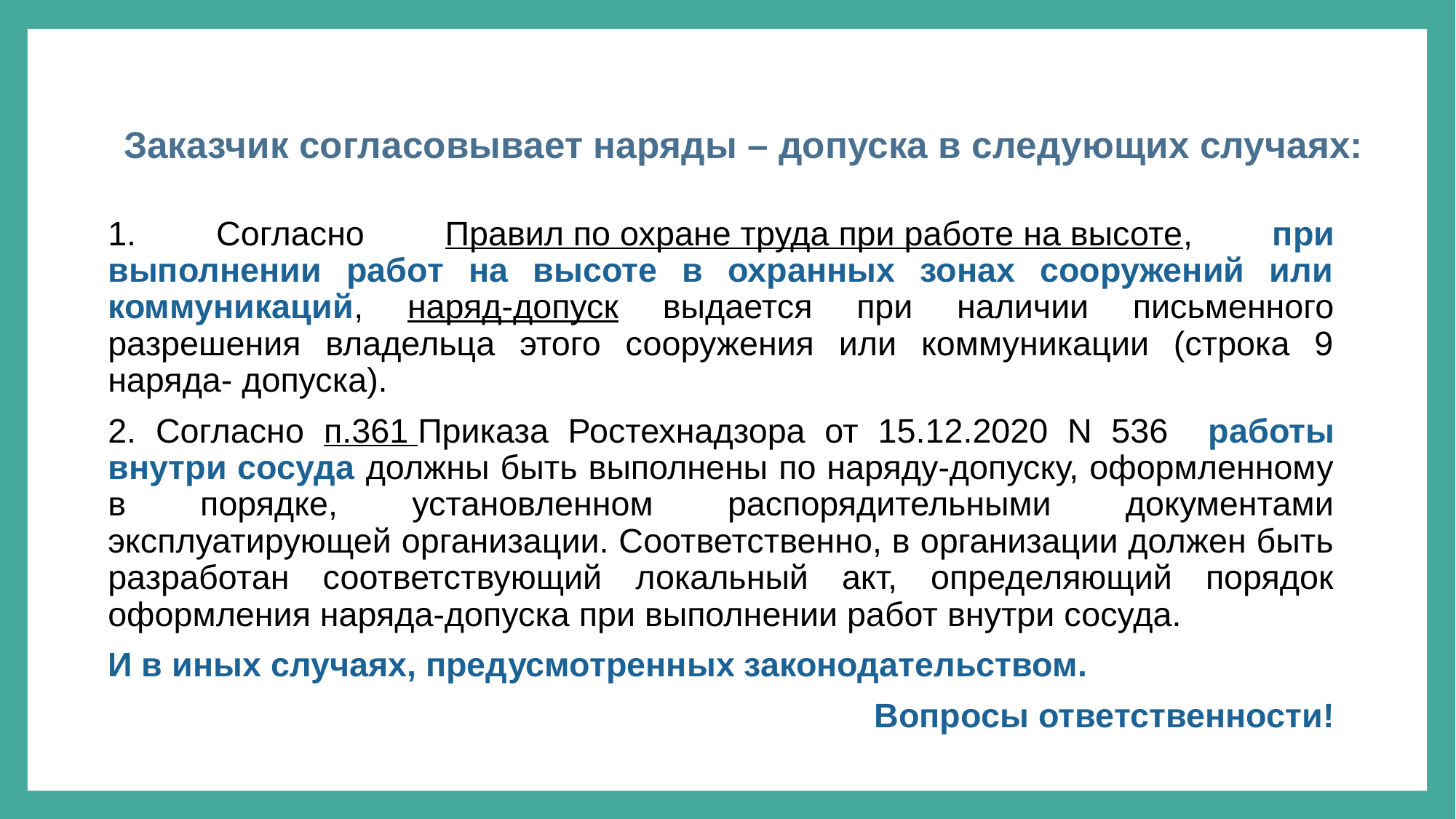

# Заказчик согласовывает наряды – допуска в следующих случаях:

1. Согласно Правил по охране труда при работе на высоте, при выполнении работ на высоте в охранных зонах сооружений или коммуникаций, наряд-допуск выдается при наличии письменного разрешения владельца этого сооружения или коммуникации (строка 9 наряда- допуска).
2. Согласно п.361 Приказа Ростехнадзора от 15.12.2020 N 536  работы внутри сосуда должны быть выполнены по наряду-допуску, оформленному в порядке, установленном распорядительными документами эксплуатирующей организации. Соответственно, в организации должен быть разработан соответствующий локальный акт, определяющий порядок оформления наряда-допуска при выполнении работ внутри сосуда.
И в иных случаях, предусмотренных законодательством.
Вопросы ответственности!